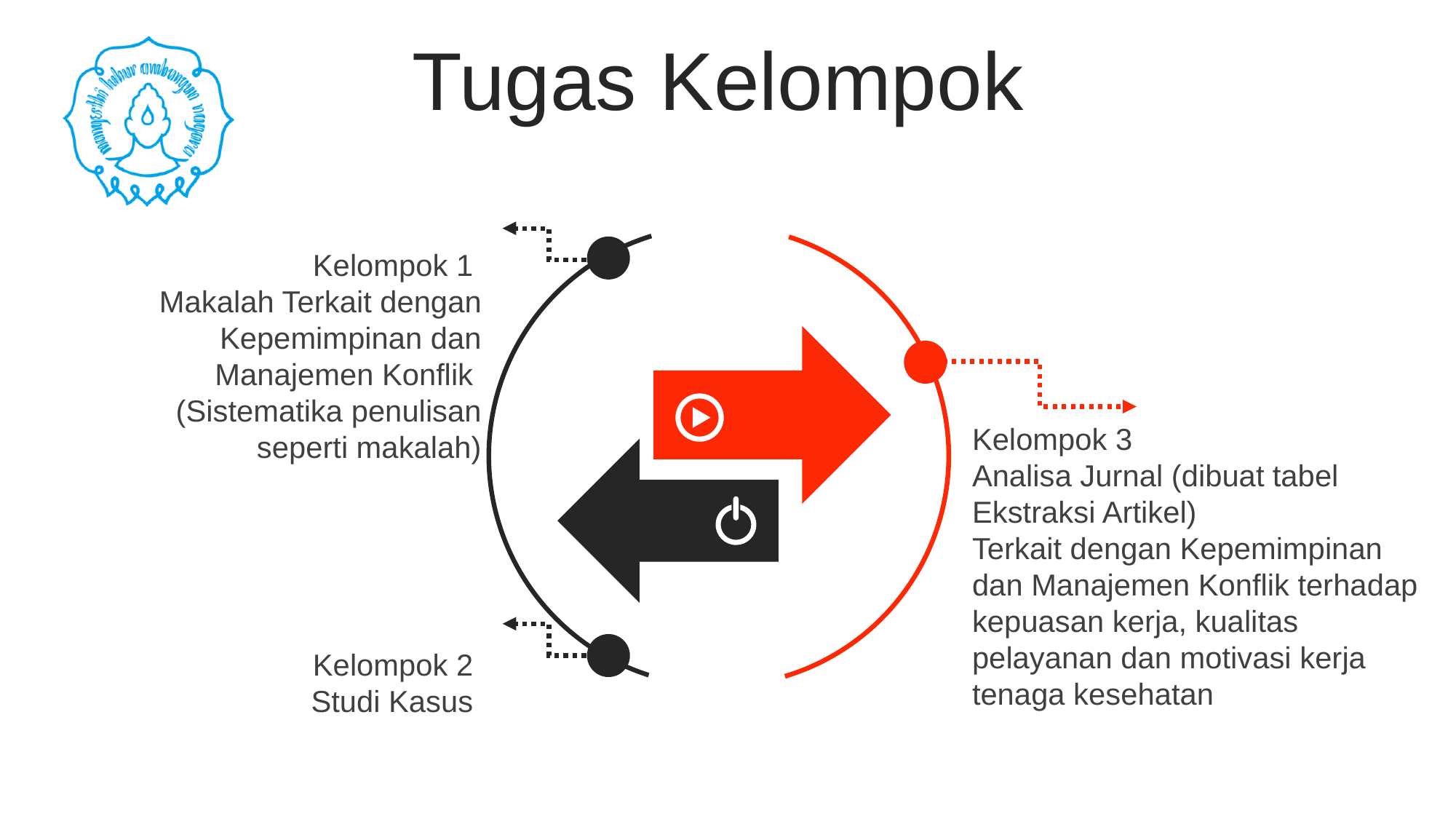

Tugas Kelompok

Kelompok 1
Makalah Terkait dengan Kepemimpinan dan Manajemen Konflik
(Sistematika penulisan seperti makalah)

Kelompok 3
Analisa Jurnal (dibuat tabel Ekstraksi Artikel)
Terkait dengan Kepemimpinan dan Manajemen Konflik terhadap kepuasan kerja, kualitas pelayanan dan motivasi kerja tenaga kesehatan

Kelompok 2
Studi Kasus